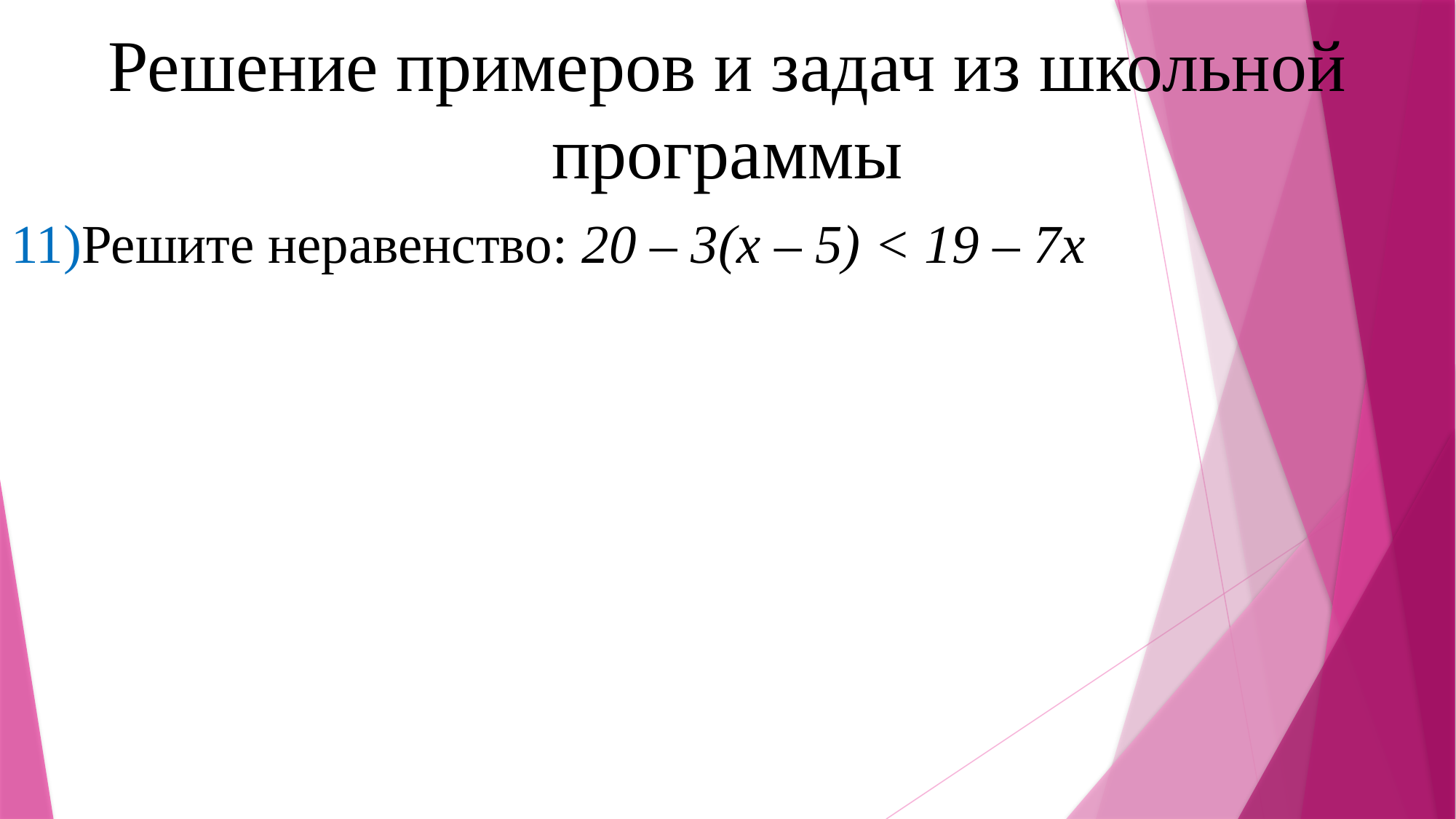

Решение примеров и задач из школьной программы
11)Решите неравенство: 20 – 3(x – 5) < 19 – 7x